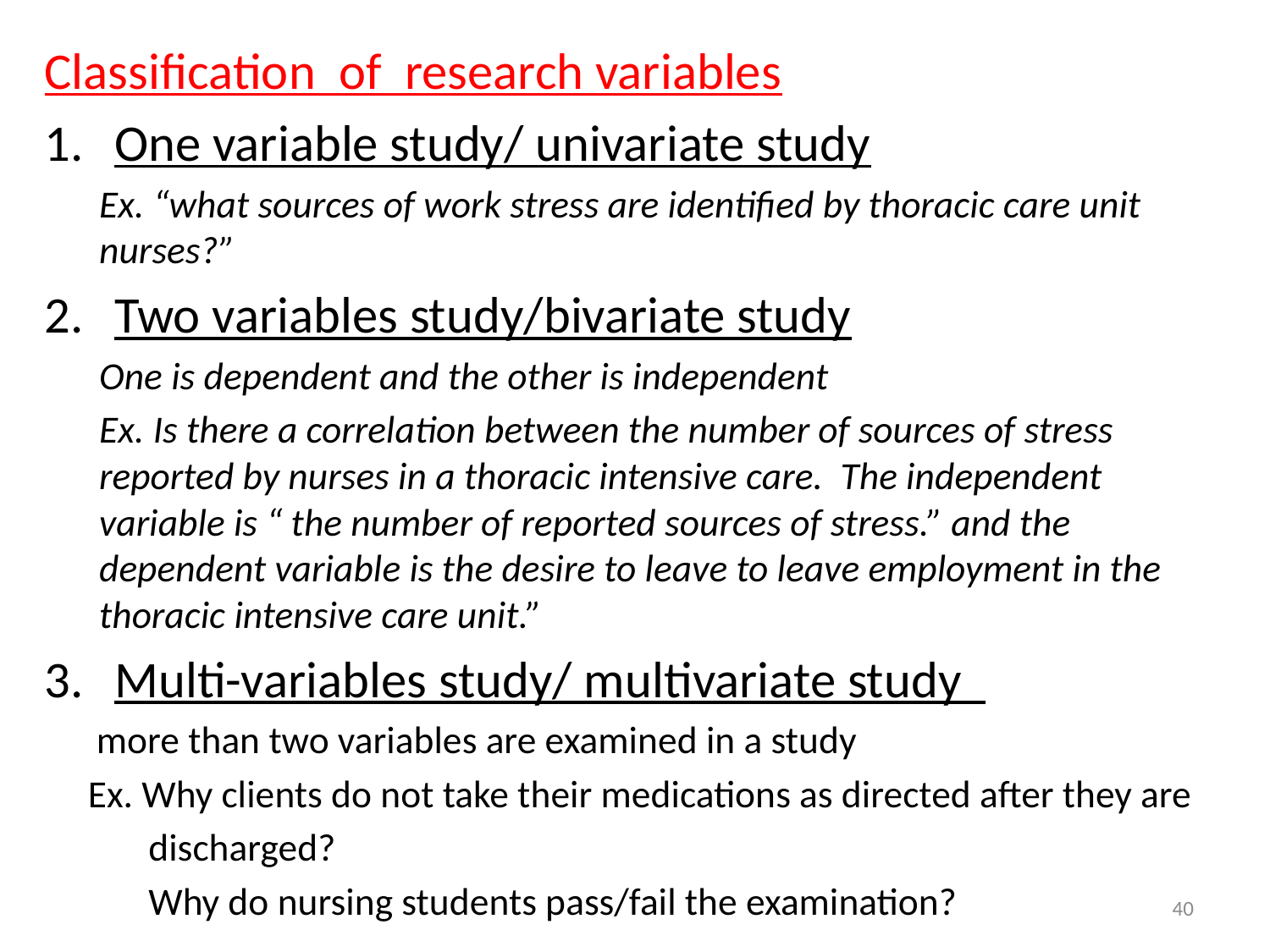

Classification  of  research variables
One variable study/ univariate study
Ex. “what sources of work stress are identified by thoracic care unit nurses?”
Two variables study/bivariate study
One is dependent and the other is independent
Ex. Is there a correlation between the number of sources of stress reported by nurses in a thoracic intensive care.  The independent variable is “ the number of reported sources of stress.” and the dependent variable is the desire to leave to leave employment in the thoracic intensive care unit.”
Multi-variables study/ multivariate study
      more than two variables are examined in a study
     Ex. Why clients do not take their medications as directed after they are
            discharged?
            Why do nursing students pass/fail the examination?

40